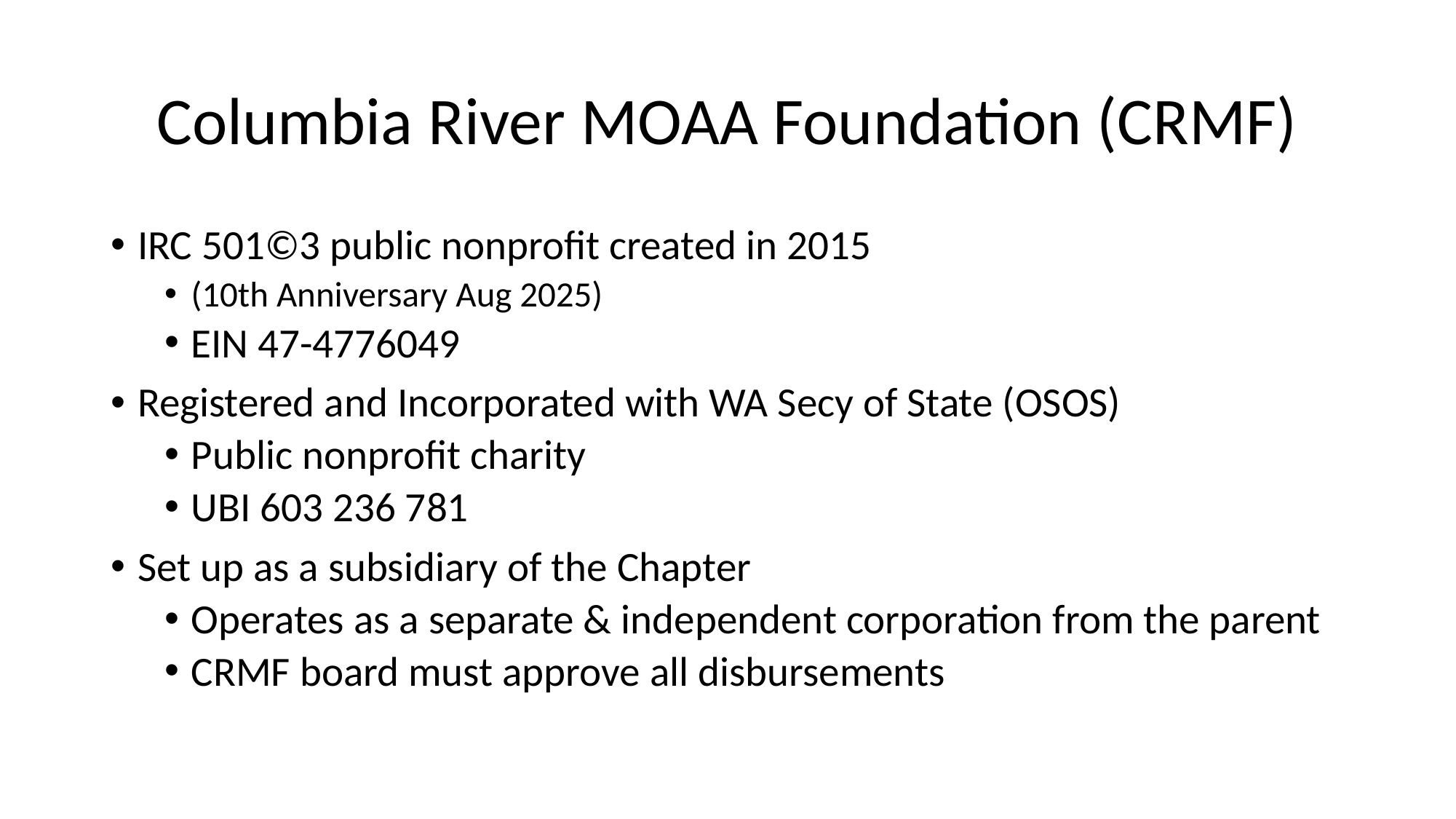

# Columbia River MOAA Foundation (CRMF)
IRC 501©3 public nonprofit created in 2015
(10th Anniversary Aug 2025)
EIN 47-4776049
Registered and Incorporated with WA Secy of State (OSOS)
Public nonprofit charity
UBI 603 236 781
Set up as a subsidiary of the Chapter
Operates as a separate & independent corporation from the parent
CRMF board must approve all disbursements